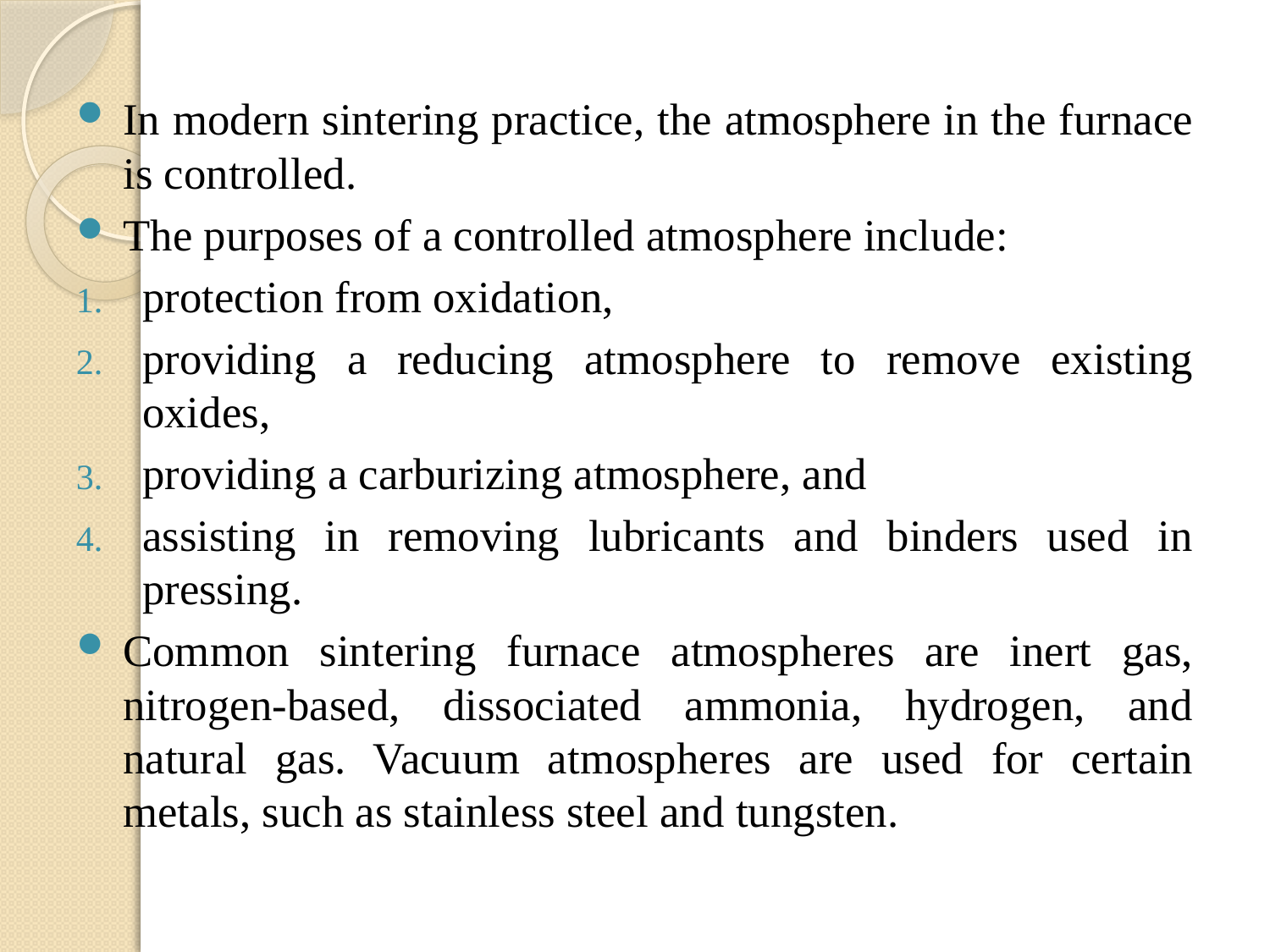

In modern sintering practice, the atmosphere in the furnace is controlled.
The purposes of a controlled atmosphere include:
protection from oxidation,
providing a reducing atmosphere to remove existing oxides,
providing a carburizing atmosphere, and
assisting in removing lubricants and binders used in pressing.
Common sintering furnace atmospheres are inert gas, nitrogen-based, dissociated ammonia, hydrogen, and natural gas. Vacuum atmospheres are used for certain metals, such as stainless steel and tungsten.